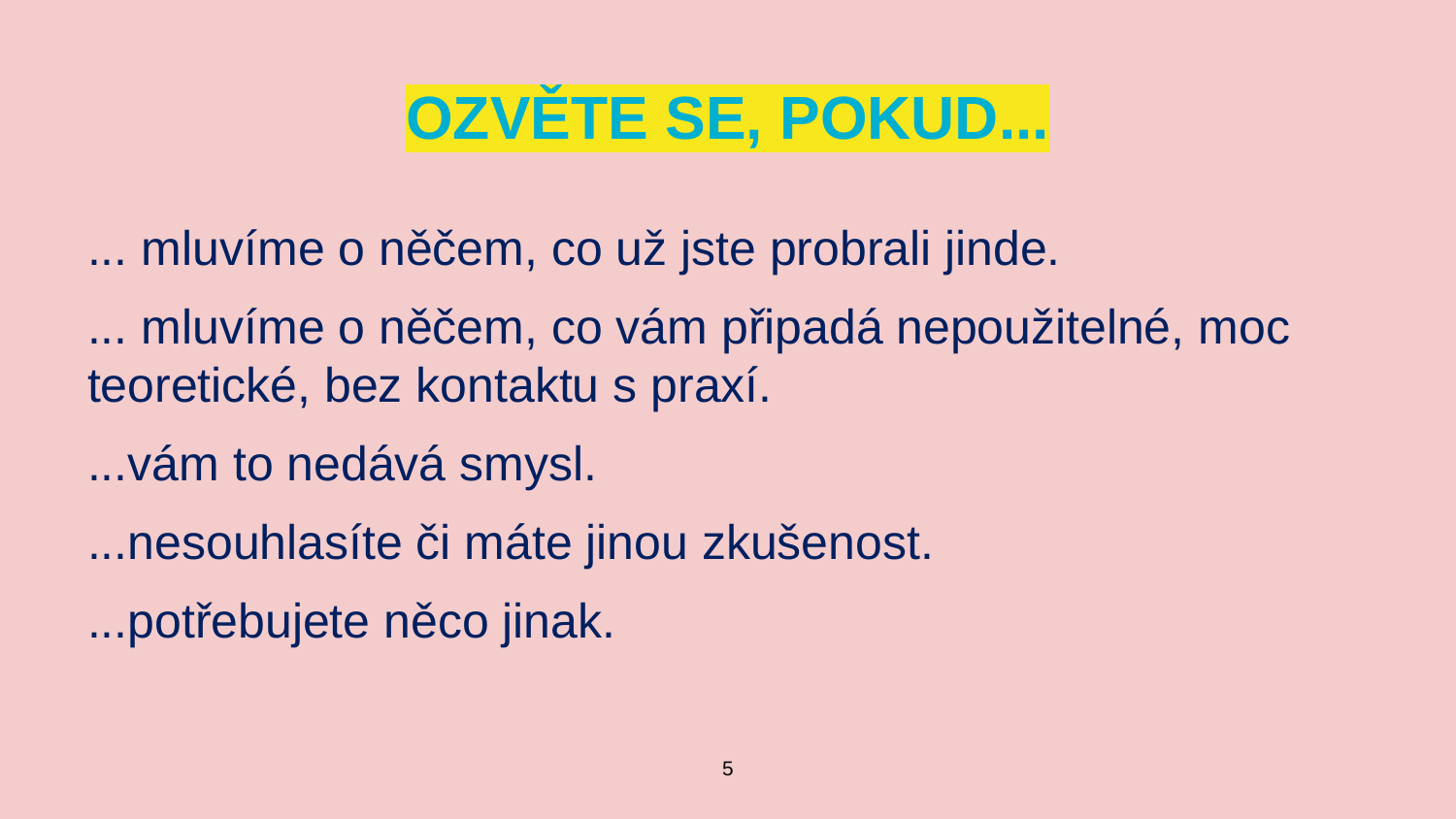

# OZVĚTE SE, POKUD...
... mluvíme o něčem, co už jste probrali jinde.
... mluvíme o něčem, co vám připadá nepoužitelné, moc teoretické, bez kontaktu s praxí.
...vám to nedává smysl.
...nesouhlasíte či máte jinou zkušenost.
...potřebujete něco jinak.

5